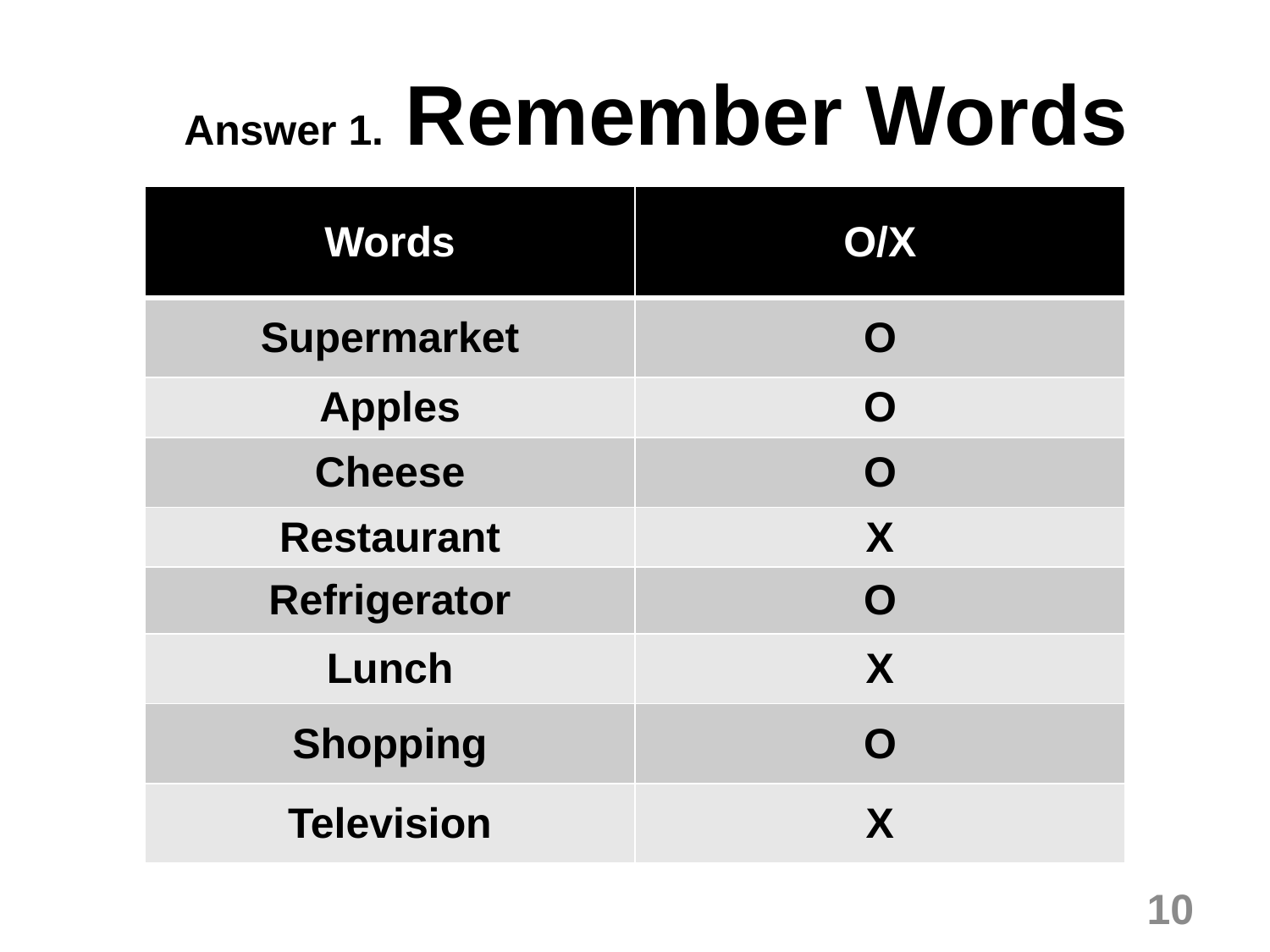

Answer 1. Remember Words
| Words | O/X |
| --- | --- |
| Supermarket | O |
| Apples | O |
| Cheese | O |
| Restaurant | X |
| Refrigerator | O |
| Lunch | X |
| Shopping | O |
| Television | X |
10